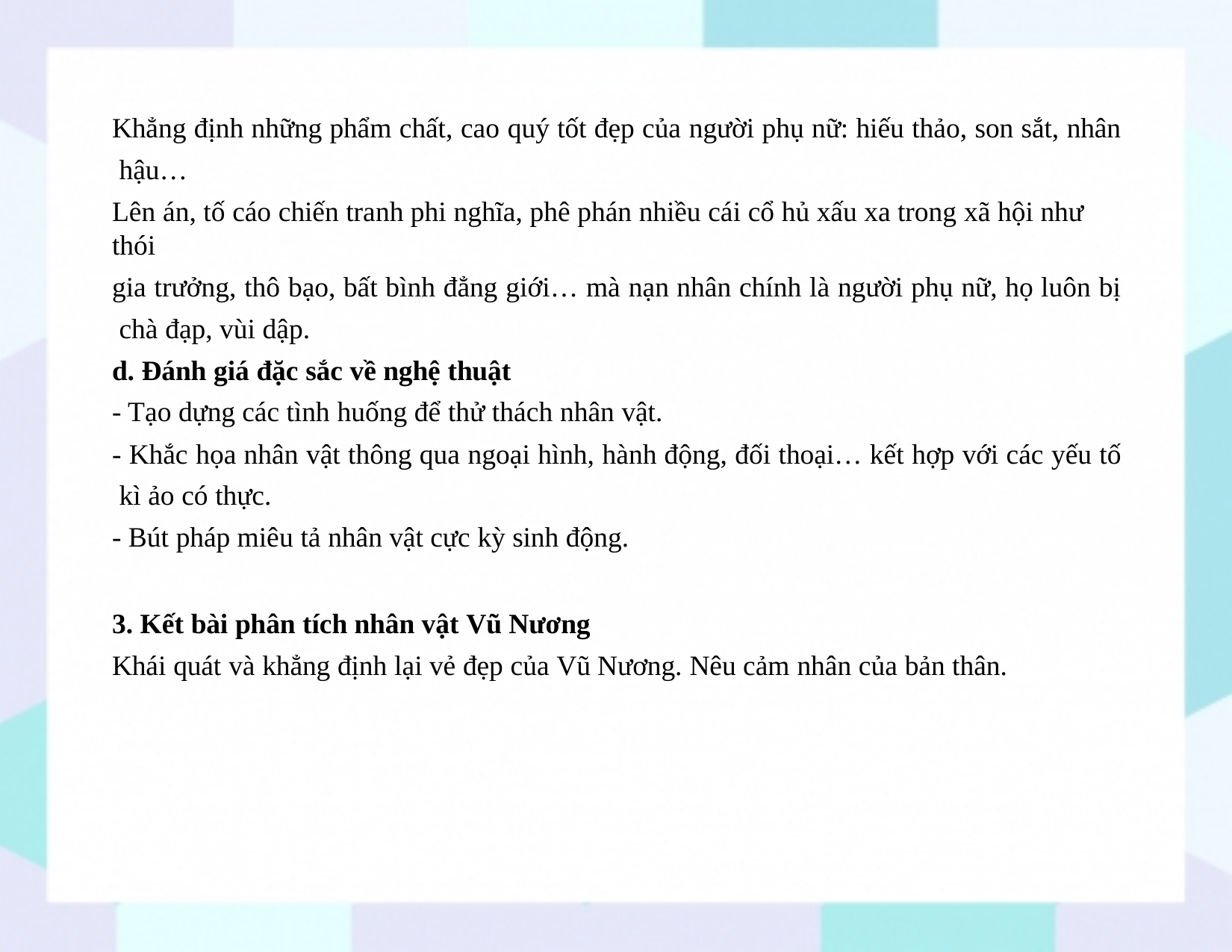

Khẳng định những phẩm chất, cao quý tốt đẹp của người phụ nữ: hiếu thảo, son sắt, nhân  hậu…
Lên án, tố cáo chiến tranh phi nghĩa, phê phán nhiều cái cổ hủ xấu xa trong xã hội như thói
gia trưởng, thô bạo, bất bình đẳng giới… mà nạn nhân chính là người phụ nữ, họ luôn bị  chà đạp, vùi dập.
d. Đánh giá đặc sắc về nghệ thuật
- Tạo dựng các tình huống để thử thách nhân vật.
- Khắc họa nhân vật thông qua ngoại hình, hành động, đối thoại… kết hợp với các yếu tố  kì ảo có thực.
- Bút pháp miêu tả nhân vật cực kỳ sinh động.

3. Kết bài phân tích nhân vật Vũ Nương
Khái quát và khẳng định lại vẻ đẹp của Vũ Nương. Nêu cảm nhân của bản thân.